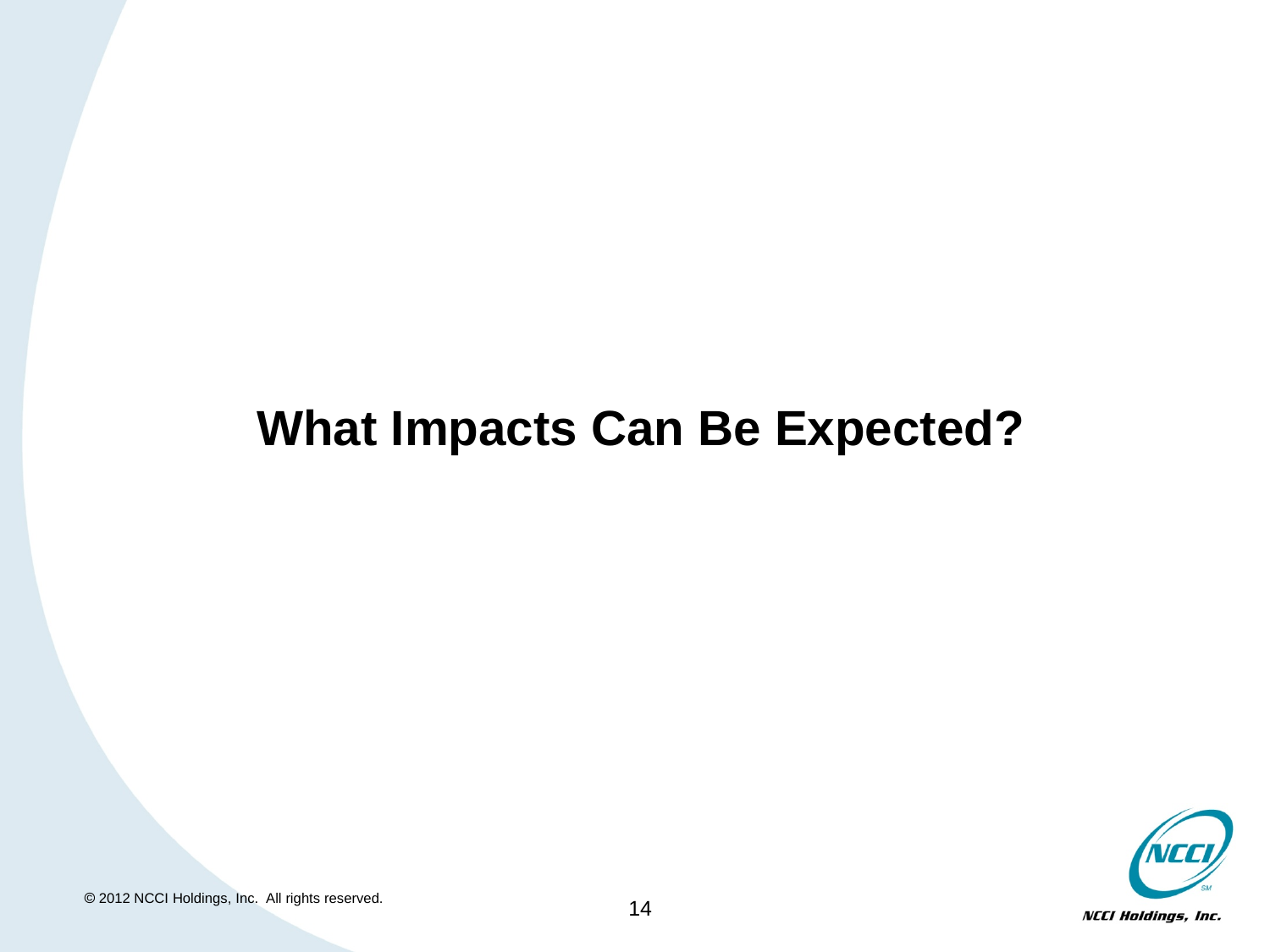

# What Impacts Can Be Expected?
14